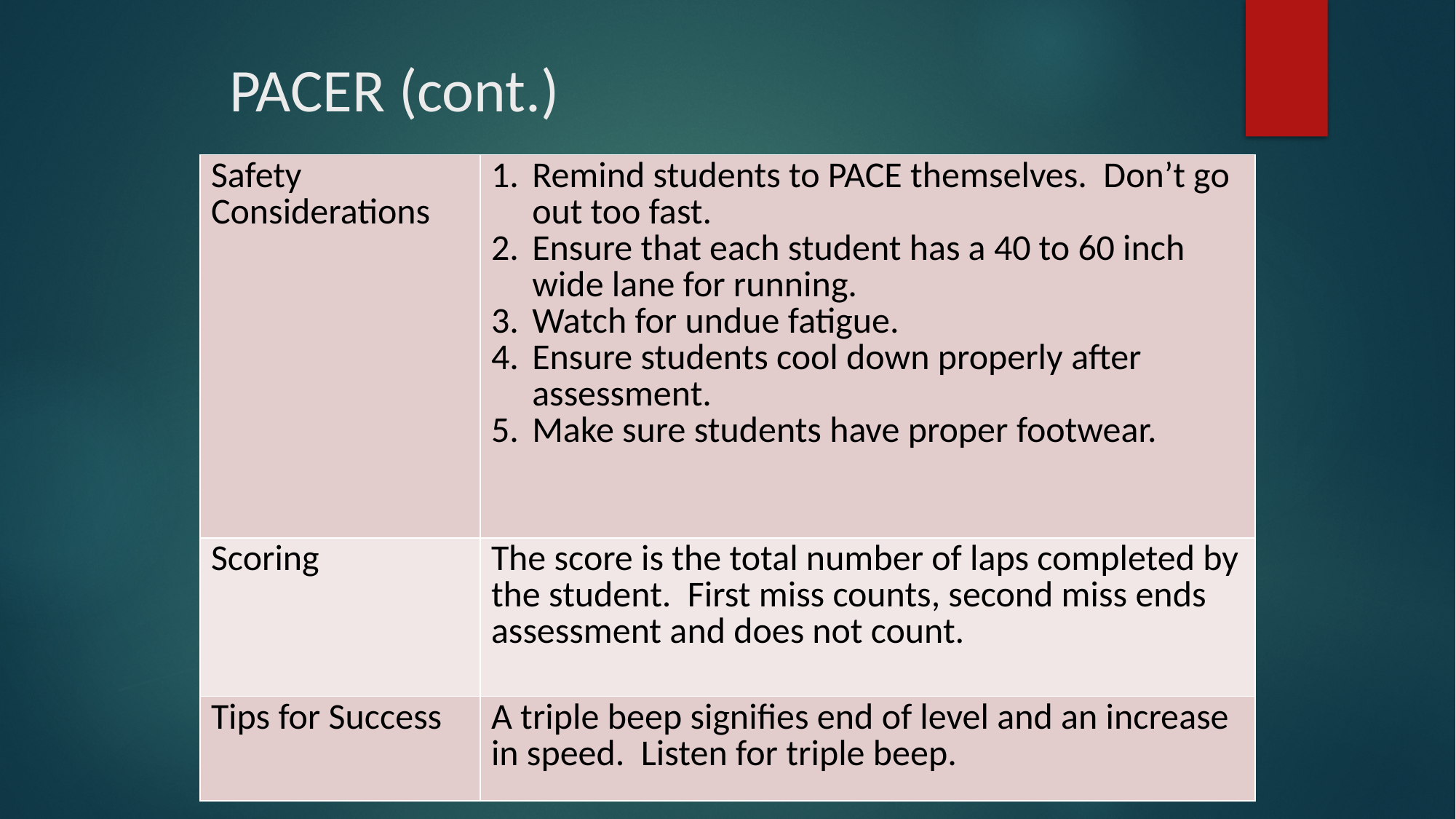

# PACER (cont.)
| Safety Considerations | Remind students to PACE themselves. Don’t go out too fast. Ensure that each student has a 40 to 60 inch wide lane for running. Watch for undue fatigue. Ensure students cool down properly after assessment. Make sure students have proper footwear. |
| --- | --- |
| Scoring | The score is the total number of laps completed by the student. First miss counts, second miss ends assessment and does not count. |
| Tips for Success | A triple beep signifies end of level and an increase in speed. Listen for triple beep. |